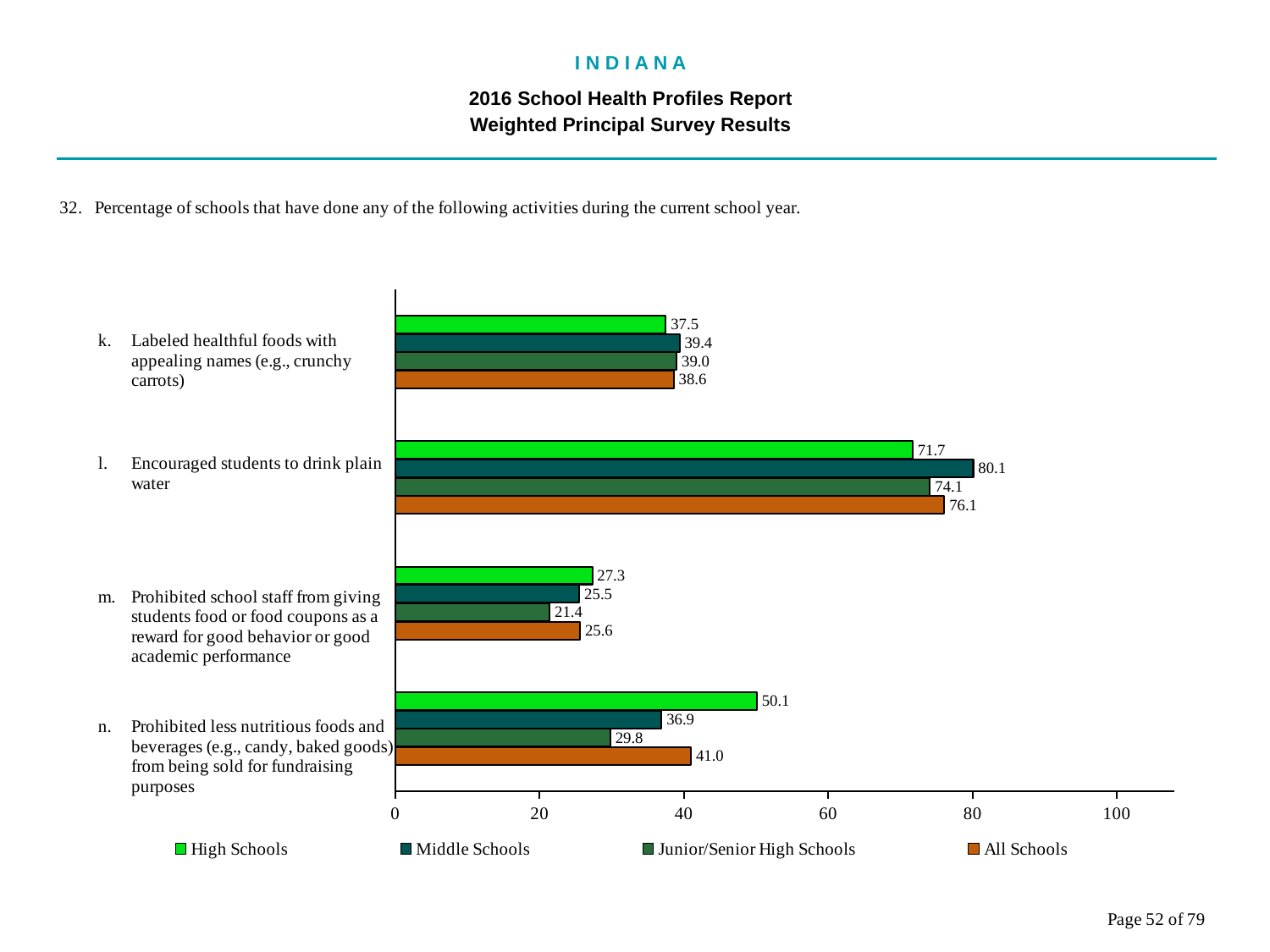

I N D I A N A
2016 School Health Profiles Report
Weighted Principal Survey Results

### Chart

| Category | All Schools | Junior/Senior High Schools | Middle Schools | High Schools |
|---|---|---|---|---|
| Prohibited less nutritious foods and beverages (e.g., candy, baked goods) from being sold for fundraising purposes | 41.0 | 29.8 | 36.9 | 50.1 |
| Prohibited school staff from giving students food or food coupons as a reward for good behavior or good academic performance | 25.6 | 21.4 | 25.5 | 27.3 |
| Encouraged students to drink plain water | 76.1 | 74.1 | 80.1 | 71.7 |
| Labeled healthful foods with appealing names (e.g., crunchy carrots) | 38.6 | 39.0 | 39.4 | 37.5 |